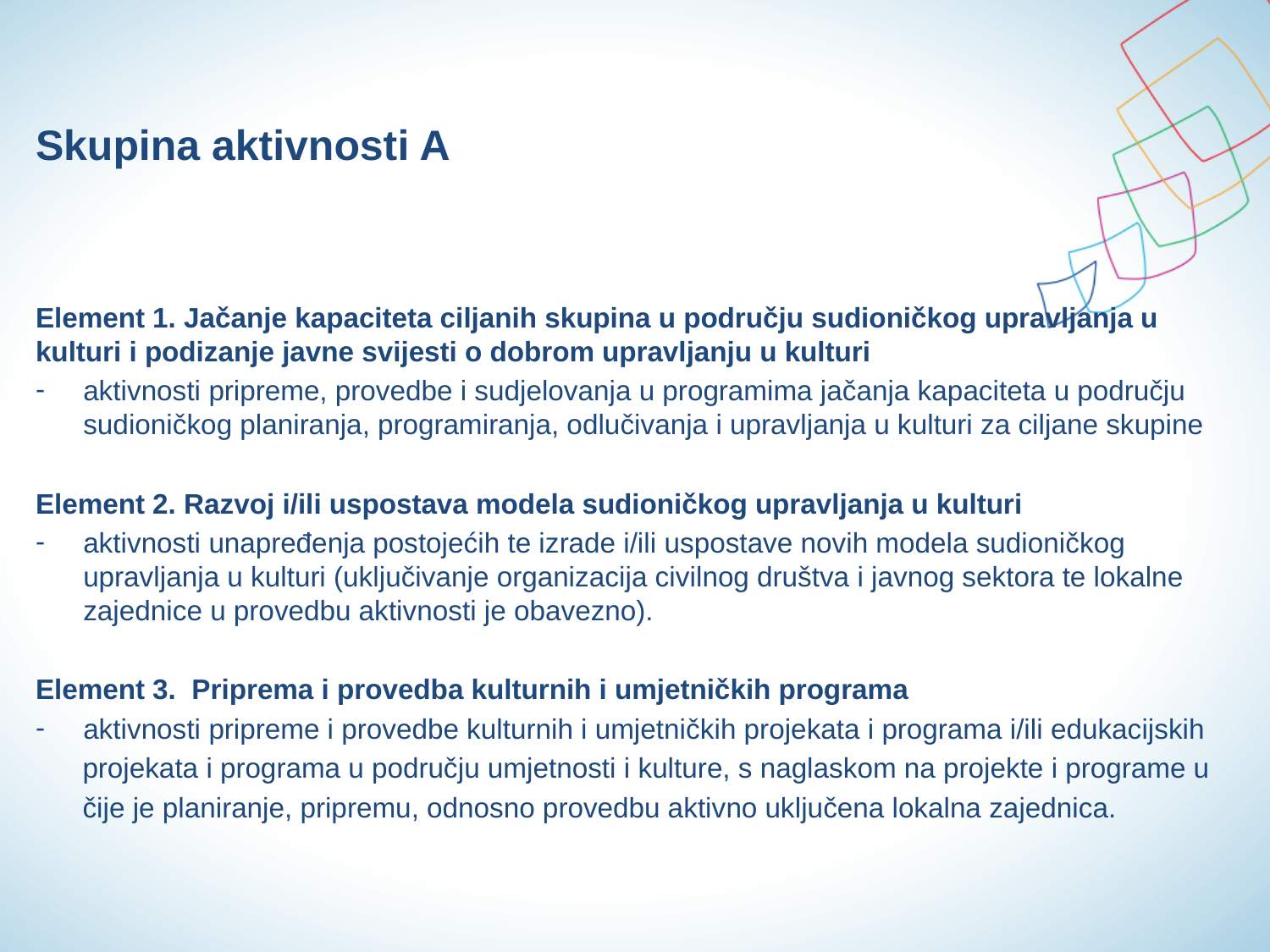

# Skupina aktivnosti A

Element 1. Jačanje kapaciteta ciljanih skupina u području sudioničkog upravljanja u kulturi i podizanje javne svijesti o dobrom upravljanju u kulturi
aktivnosti pripreme, provedbe i sudjelovanja u programima jačanja kapaciteta u području sudioničkog planiranja, programiranja, odlučivanja i upravljanja u kulturi za ciljane skupine

Element 2. Razvoj i/ili uspostava modela sudioničkog upravljanja u kulturi
aktivnosti unapređenja postojećih te izrade i/ili uspostave novih modela sudioničkog upravljanja u kulturi (uključivanje organizacija civilnog društva i javnog sektora te lokalne zajednice u provedbu aktivnosti je obavezno).

Element 3.  Priprema i provedba kulturnih i umjetničkih programa
aktivnosti pripreme i provedbe kulturnih i umjetničkih projekata i programa i/ili edukacijskih
      projekata i programa u području umjetnosti i kulture, s naglaskom na projekte i programe u
      čije je planiranje, pripremu, odnosno provedbu aktivno uključena lokalna zajednica.